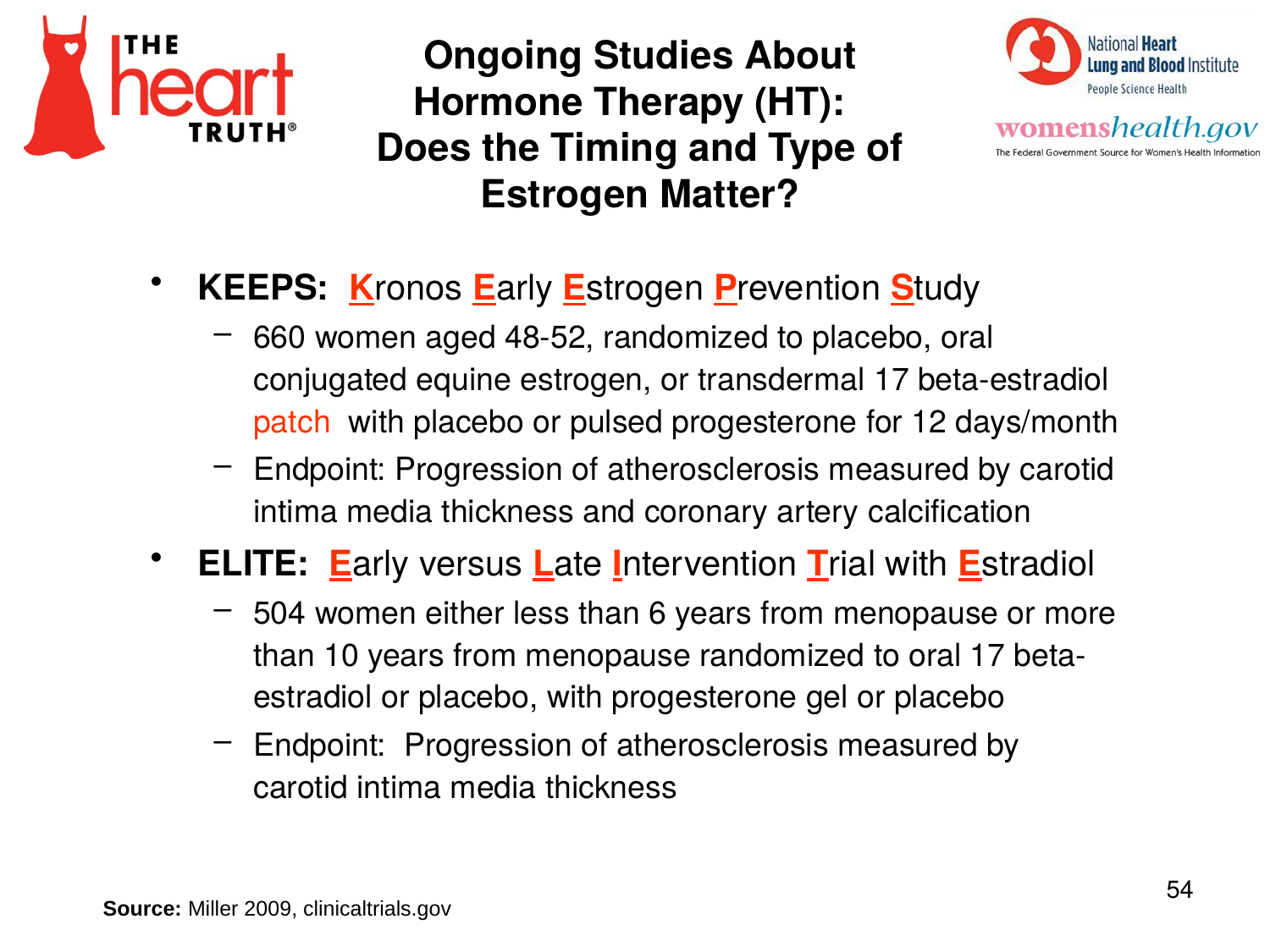

Ongoing Studies About Hormone Therapy (HT):
Does the Timing and Type of Estrogen Matter?
KEEPS:  Kronos Early Estrogen Prevention Study
660 women aged 48-52, randomized to placebo, oral conjugated equine estrogen, or transdermal 17 beta-estradiol patch  with placebo or pulsed progesterone for 12 days/month
Endpoint: Progression of atherosclerosis measured by carotid intima media thickness and coronary artery calcification
ELITE:  Early versus Late Intervention Trial with Estradiol
504 women either less than 6 years from menopause or more than 10 years from menopause randomized to oral 17 beta-estradiol or placebo, with progesterone gel or placebo
Endpoint:  Progression of atherosclerosis measured by carotid intima media thickness
54
 Source: Miller 2009, clinicaltrials.gov